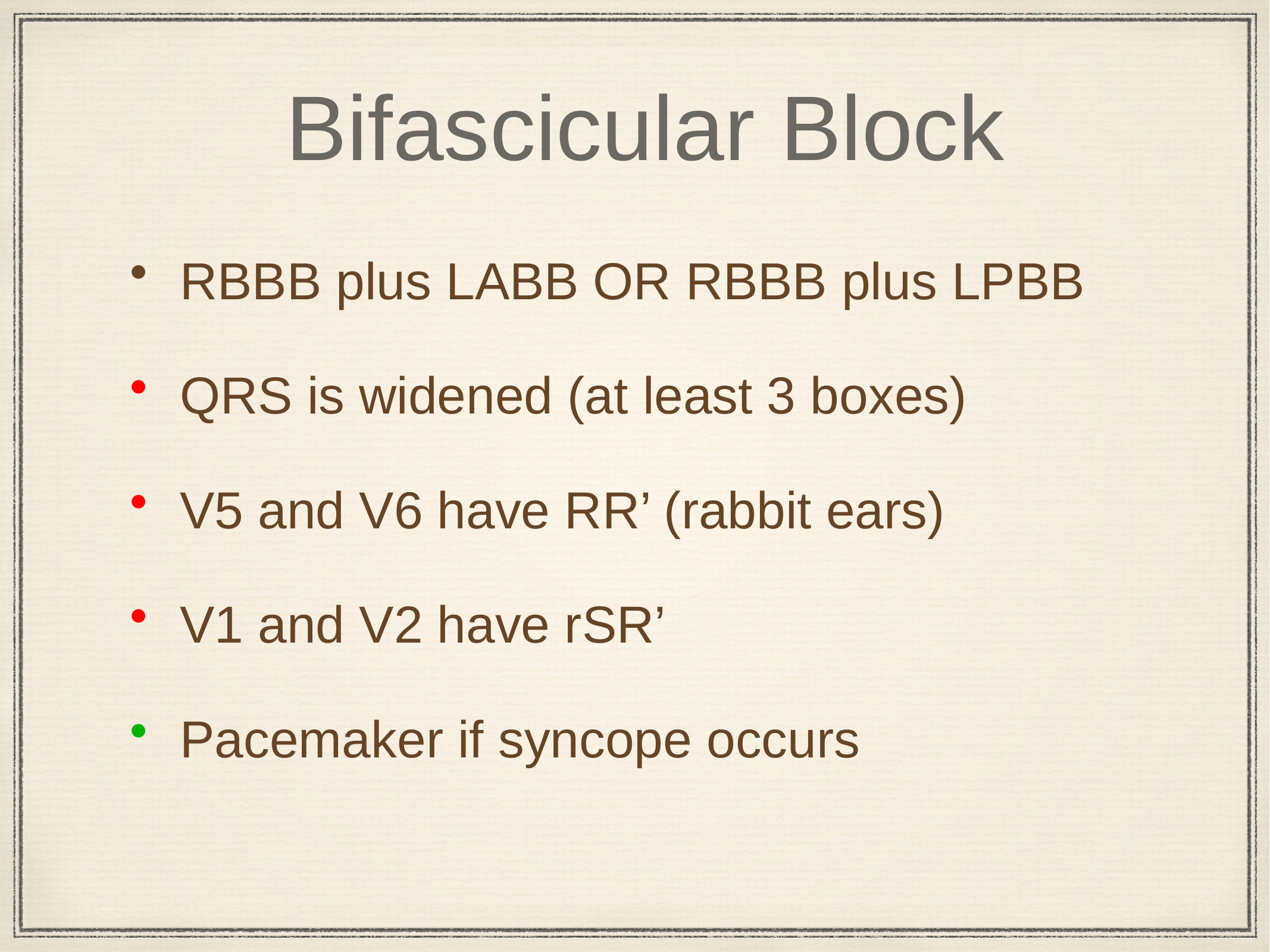

Bifascicular Block
RBBB plus LABB OR RBBB plus LPBB
QRS is widened (at least 3 boxes)
V5 and V6 have RR’ (rabbit ears)
V1 and V2 have rSR’
Pacemaker if syncope occurs